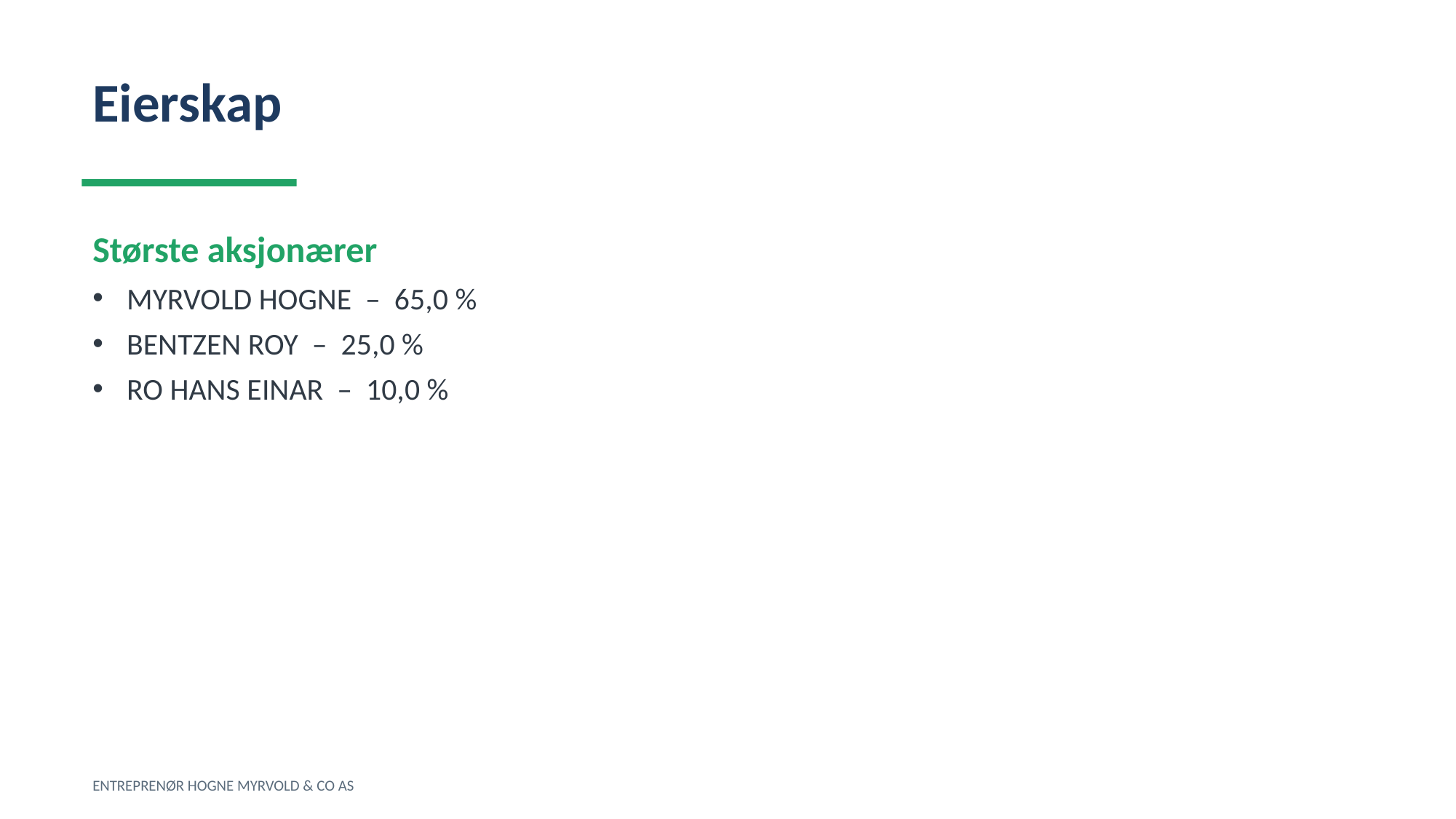

Eierskap

Største aksjonærer
MYRVOLD HOGNE  –  65,0 %
BENTZEN ROY  –  25,0 %
RO HANS EINAR  –  10,0 %
ENTREPRENØR HOGNE MYRVOLD & CO AS